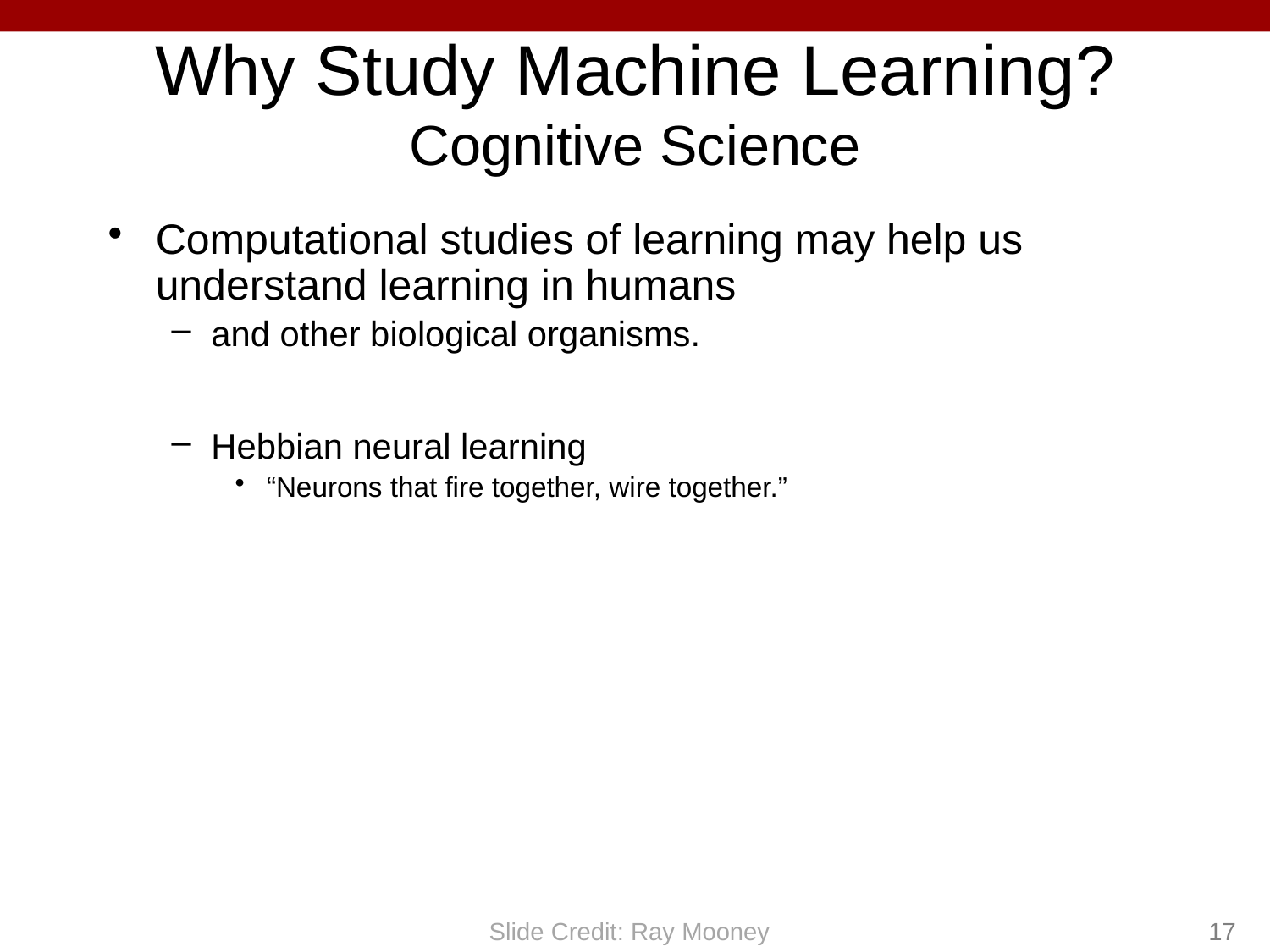

# Why Study Machine Learning? Cognitive Science
Computational studies of learning may help us understand learning in humans
and other biological organisms.

Hebbian neural learning
“Neurons that fire together, wire together.”

17
Slide Credit: Ray Mooney